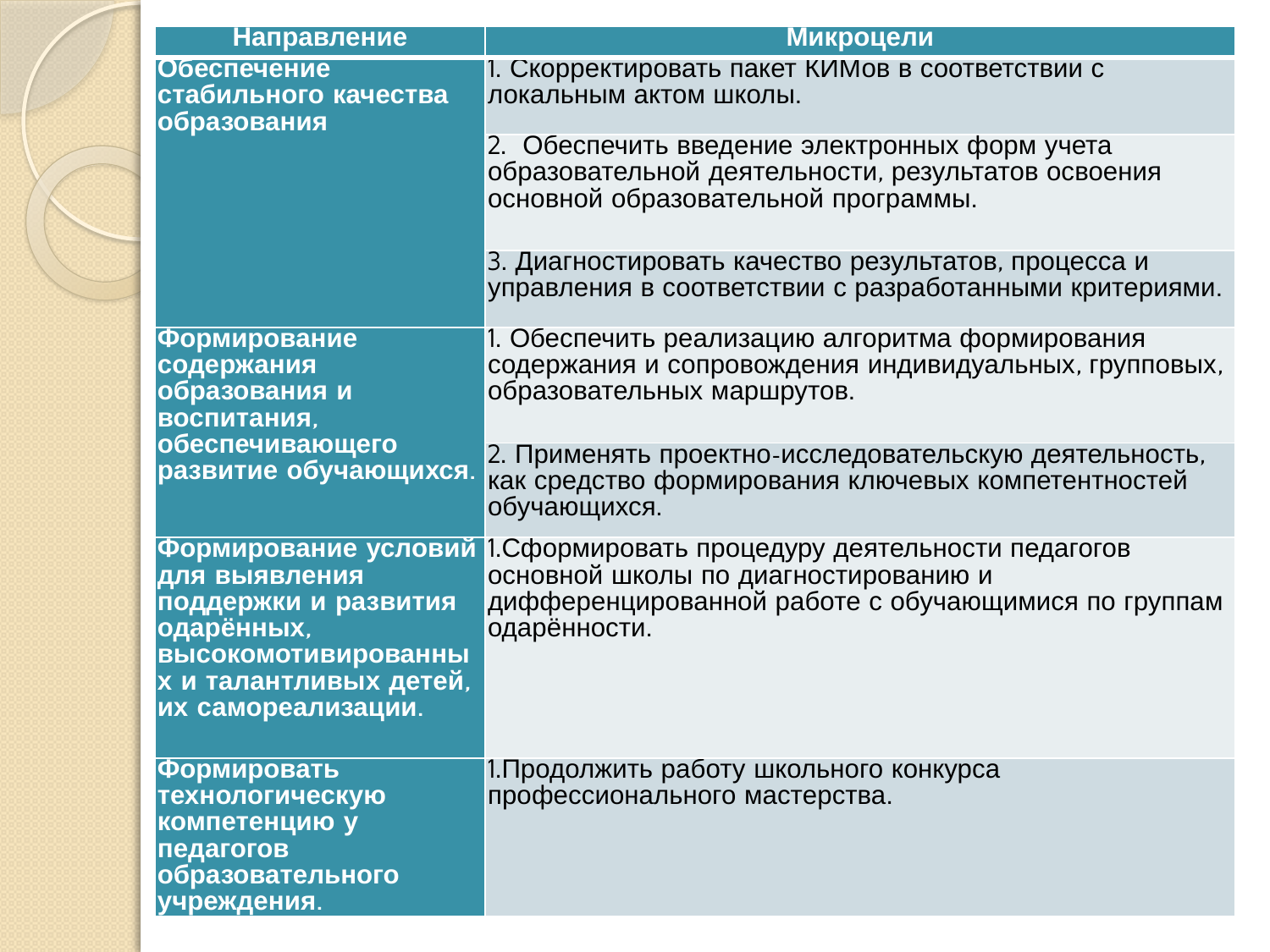

| Направление | Микроцели |
| --- | --- |
| Обеспечение стабильного качества образования | 1. Скорректировать пакет КИМов в соответствии с локальным актом школы. |
|  | 2. Обеспечить введение электронных форм учета образовательной деятельности, результатов освоения основной образовательной программы. |
|  | 3. Диагностировать качество результатов, процесса и управления в соответствии с разработанными критериями. |
| Формирование содержания образования и воспитания, обеспечивающего развитие обучающихся. | 1. Обеспечить реализацию алгоритма формирования содержания и сопровождения индивидуальных, групповых, образовательных маршрутов. |
|  | 2. Применять проектно-исследовательскую деятельность, как средство формирования ключевых компетентностей обучающихся. |
| Формирование условий для выявления поддержки и развития одарённых, высокомотивированных и талантливых детей, их самореализации. | 1.Сформировать процедуру деятельности педагогов основной школы по диагностированию и дифференцированной работе с обучающимися по группам одарённости. |
| Формировать технологическую компетенцию у педагогов образовательного учреждения. | 1.Продолжить работу школьного конкурса профессионального мастерства. |